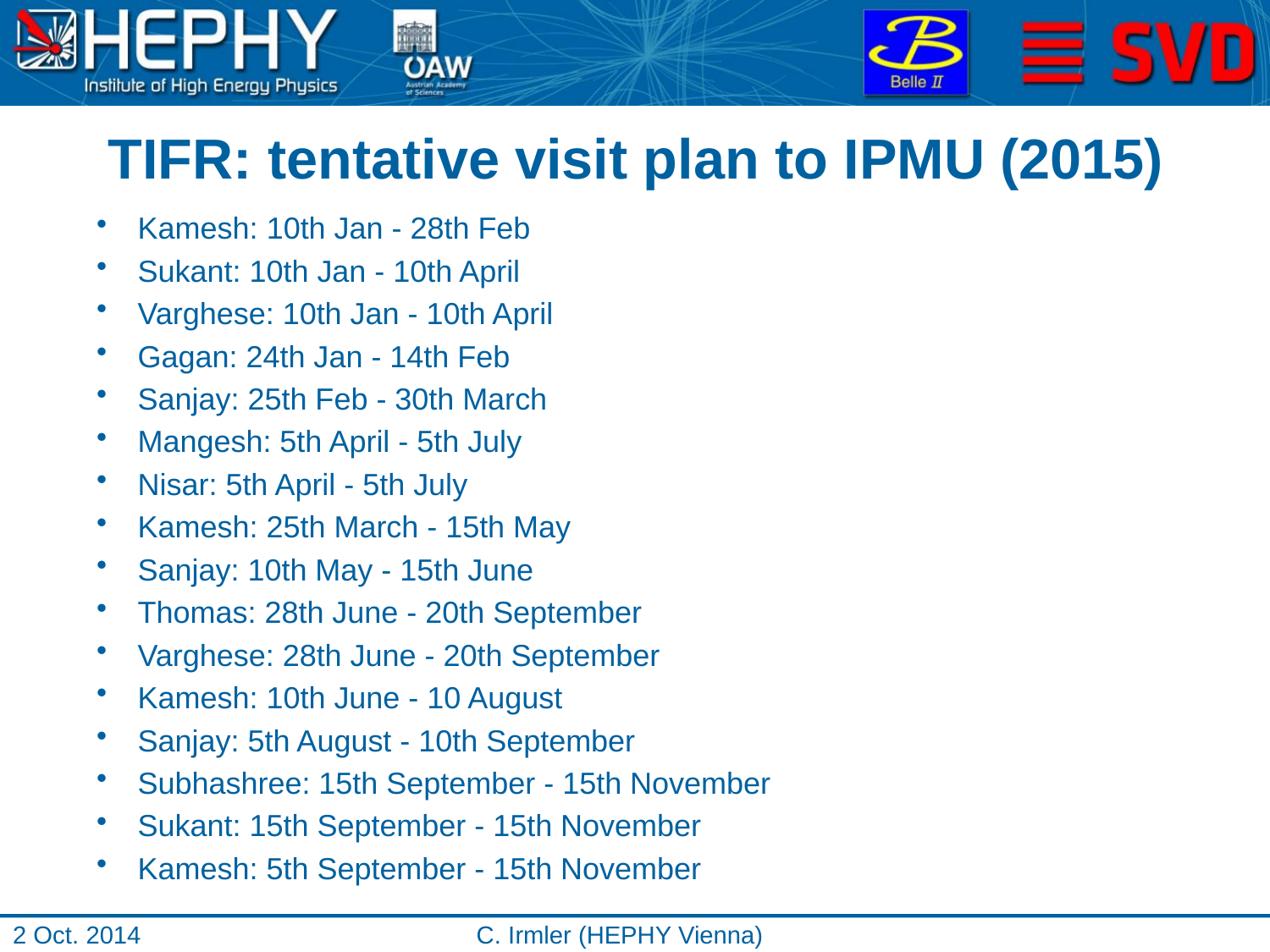

# TIFR: tentative visit plan to IPMU (2015)
Kamesh: 10th Jan - 28th Feb
Sukant: 10th Jan - 10th April
Varghese: 10th Jan - 10th April
Gagan: 24th Jan - 14th Feb
Sanjay: 25th Feb - 30th March
Mangesh: 5th April - 5th July
Nisar: 5th April - 5th July
Kamesh: 25th March - 15th May
Sanjay: 10th May - 15th June
Thomas: 28th June - 20th September
Varghese: 28th June - 20th September
Kamesh: 10th June - 10 August
Sanjay: 5th August - 10th September
Subhashree: 15th September - 15th November
Sukant: 15th September - 15th November
Kamesh: 5th September - 15th November

2 Oct. 2014
C. Irmler (HEPHY Vienna)